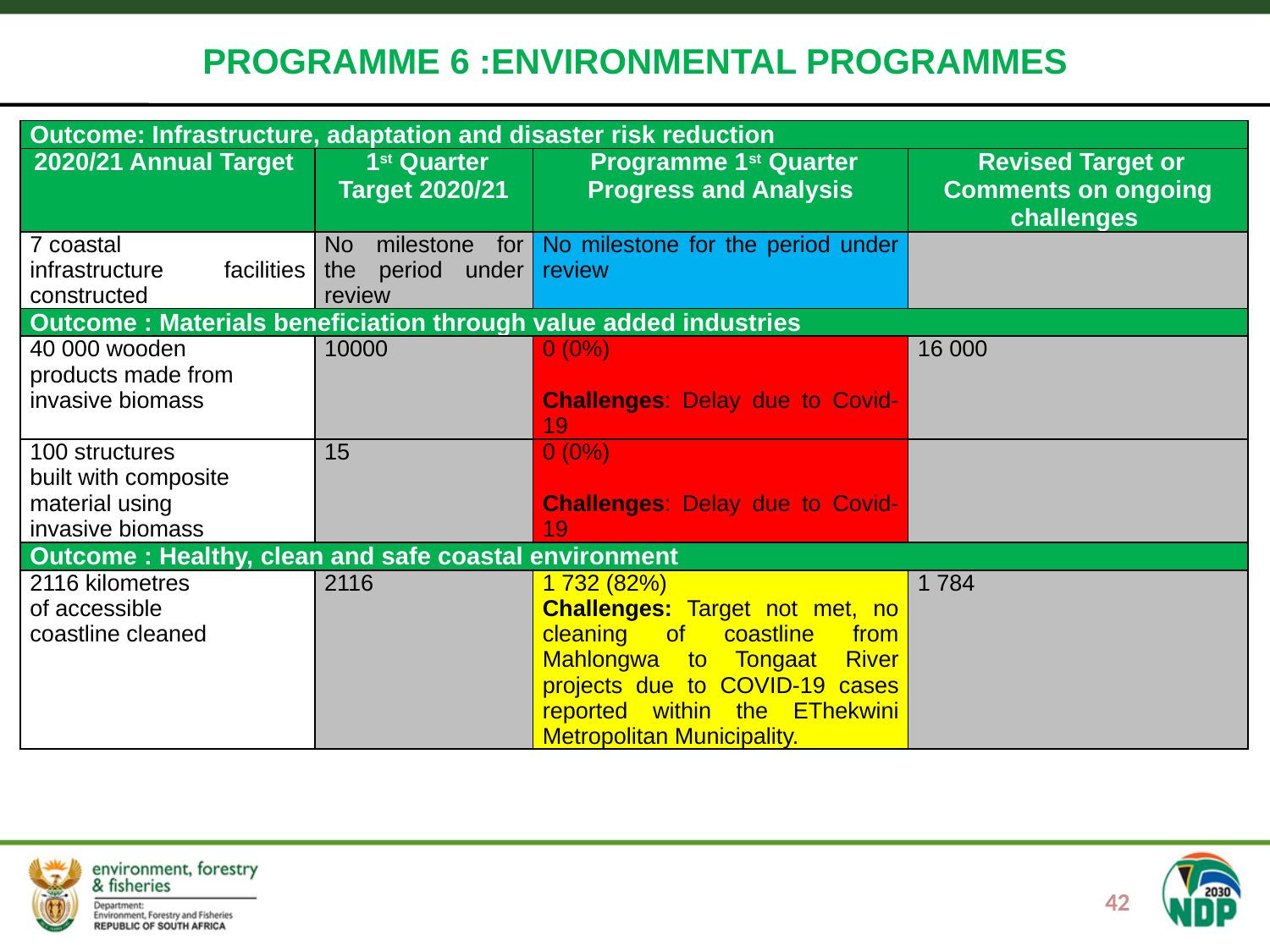

PROGRAMME 6 :ENVIRONMENTAL PROGRAMMES
#

| Outcome: Infrastructure, adaptation and disaster risk reduction |  |  |  |
| --- | --- | --- | --- |
| 2020/21 Annual Target | 1st Quarter Target 2020/21 | Programme 1st Quarter Progress and Analysis | Revised Target or Comments on ongoing challenges |
| 7 coastal infrastructure facilities constructed | No milestone for the period under review | No milestone for the period under review |  |
| Outcome : Materials beneficiation through value added industries |  |  |  |
| 40 000 wooden products made from invasive biomass | 10000 | 0 (0%) Challenges: Delay due to Covid-19 | 16 000 |
| 100 structures built with composite material using invasive biomass | 15 | 0 (0%) Challenges: Delay due to Covid-19 |  |
| Outcome : Healthy, clean and safe coastal environment |  |  |  |
| 2116 kilometres of accessible coastline cleaned | 2116 | 1 732 (82%) Challenges: Target not met, no cleaning of coastline from Mahlongwa to Tongaat River projects due to COVID-19 cases reported within the EThekwini Metropolitan Municipality. | 1 784 |

42